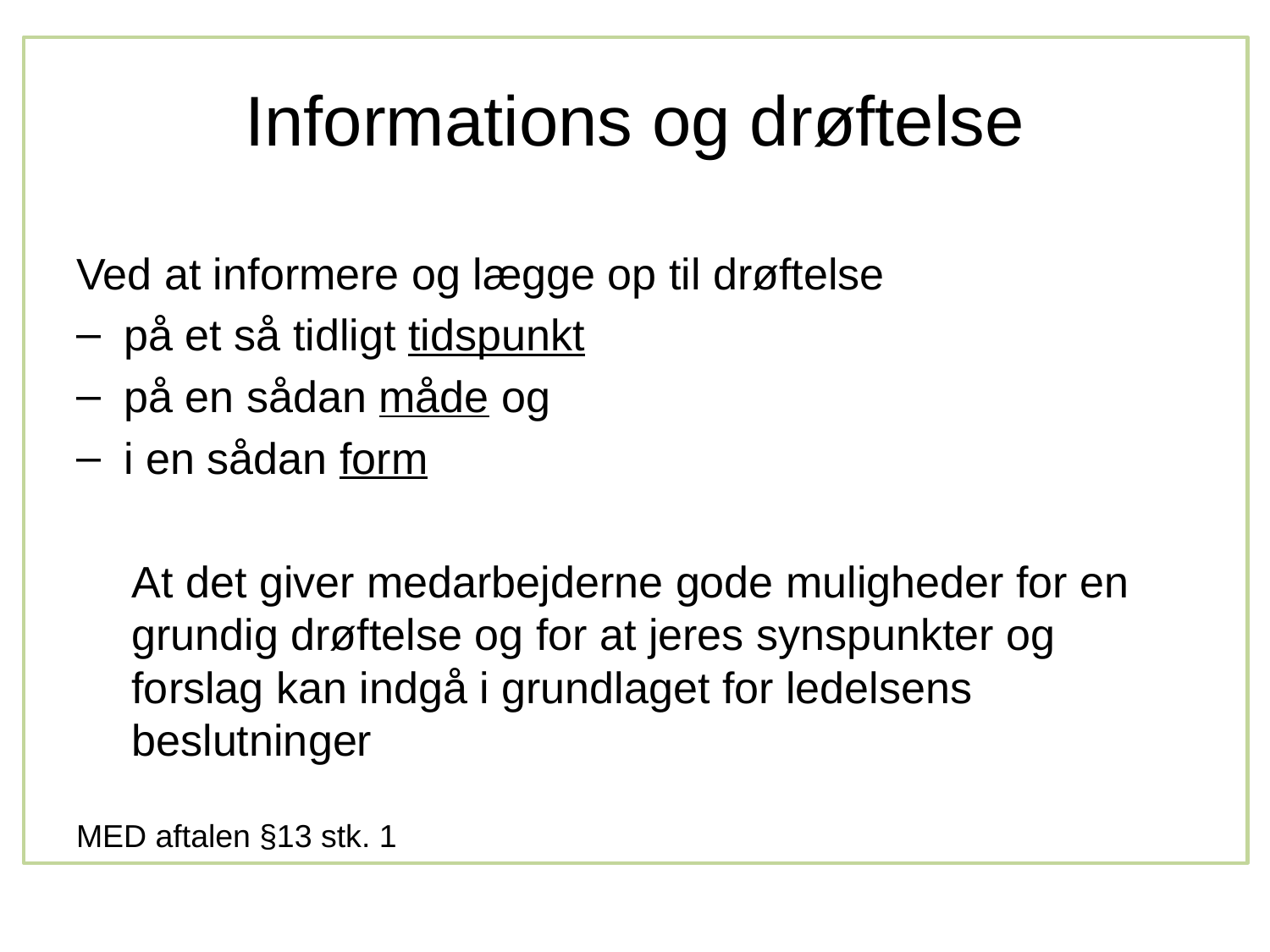

# Informations og drøftelse
Ved at informere og lægge op til drøftelse
på et så tidligt tidspunkt
på en sådan måde og
i en sådan form

At det giver medarbejderne gode muligheder for en grundig drøftelse og for at jeres synspunkter og forslag kan indgå i grundlaget for ledelsens beslutninger

MED aftalen §13 stk. 1